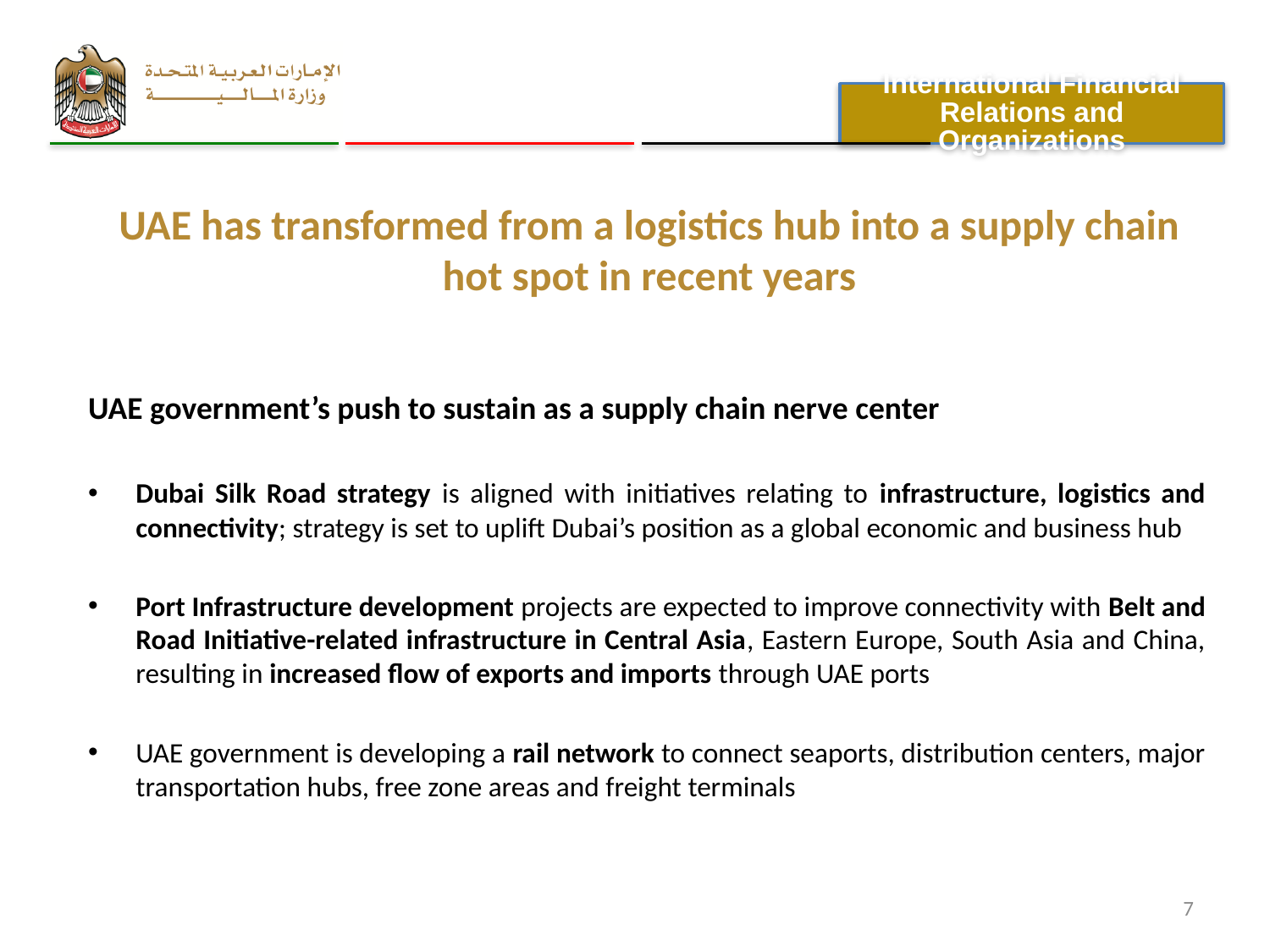

International Financial Relations and Organizations
# UAE has transformed from a logistics hub into a supply chain hot spot in recent years
UAE government’s push to sustain as a supply chain nerve center

Dubai Silk Road strategy is aligned with initiatives relating to infrastructure, logistics and connectivity; strategy is set to uplift Dubai’s position as a global economic and business hub

Port Infrastructure development projects are expected to improve connectivity with Belt and Road Initiative-related infrastructure in Central Asia, Eastern Europe, South Asia and China, resulting in increased flow of exports and imports through UAE ports

UAE government is developing a rail network to connect seaports, distribution centers, major transportation hubs, free zone areas and freight terminals
7